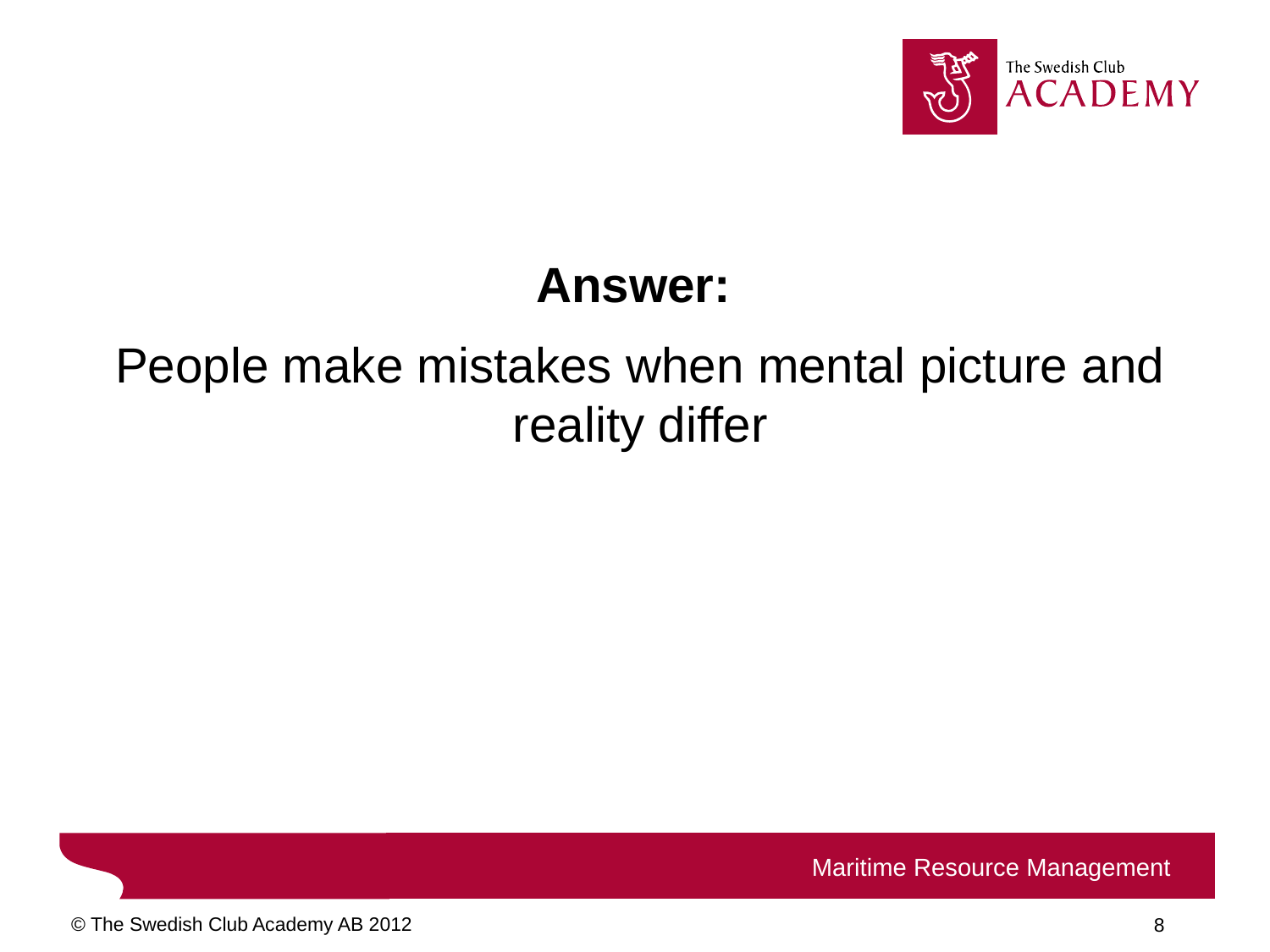

Answer:
People make mistakes when mental picture and reality differ
Maritime Resource Management